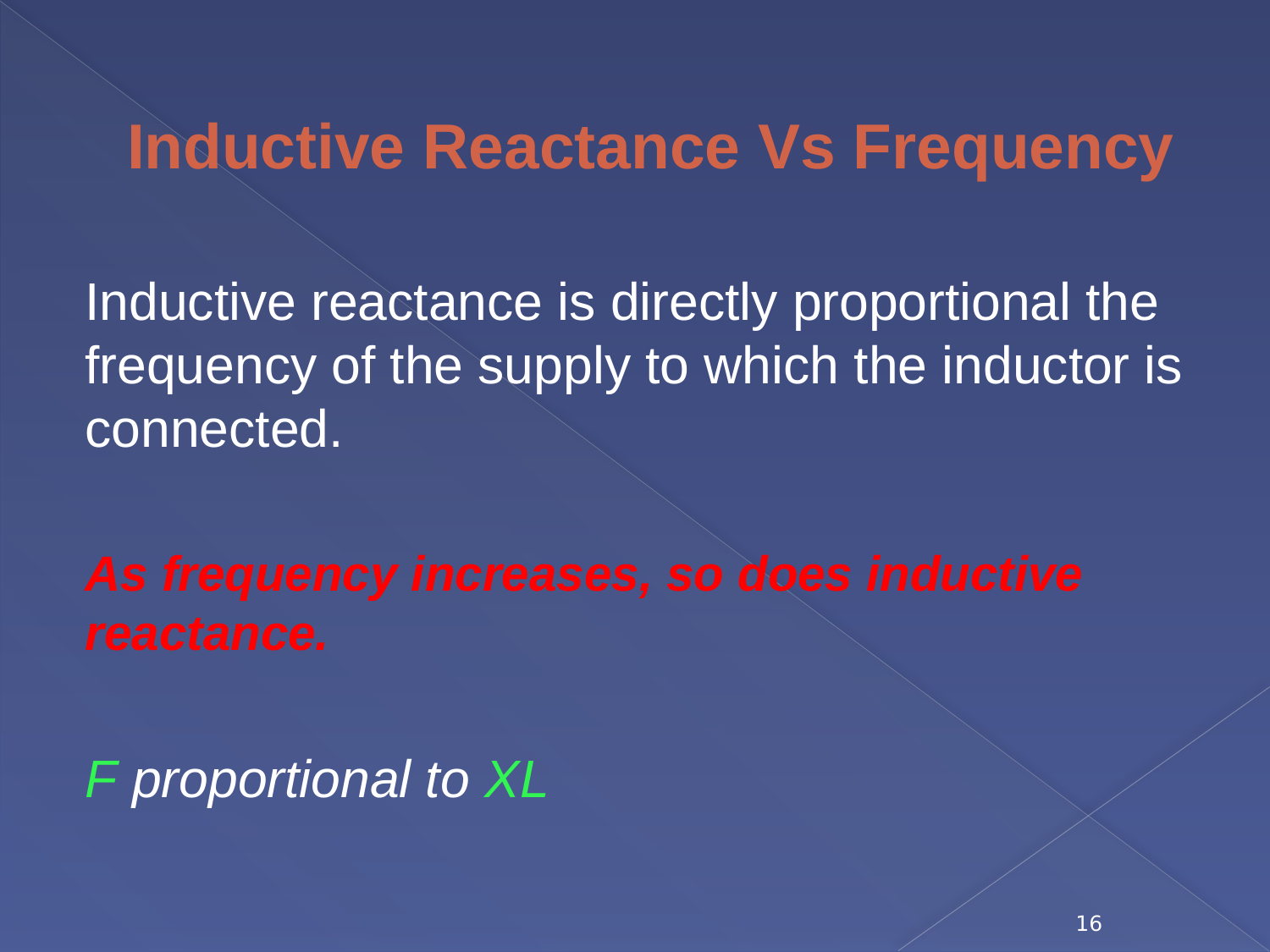

Inductive Reactance Vs Frequency
Inductive reactance is directly proportional the frequency of the supply to which the inductor is connected.

As frequency increases, so does inductive reactance.

F proportional to XL
16